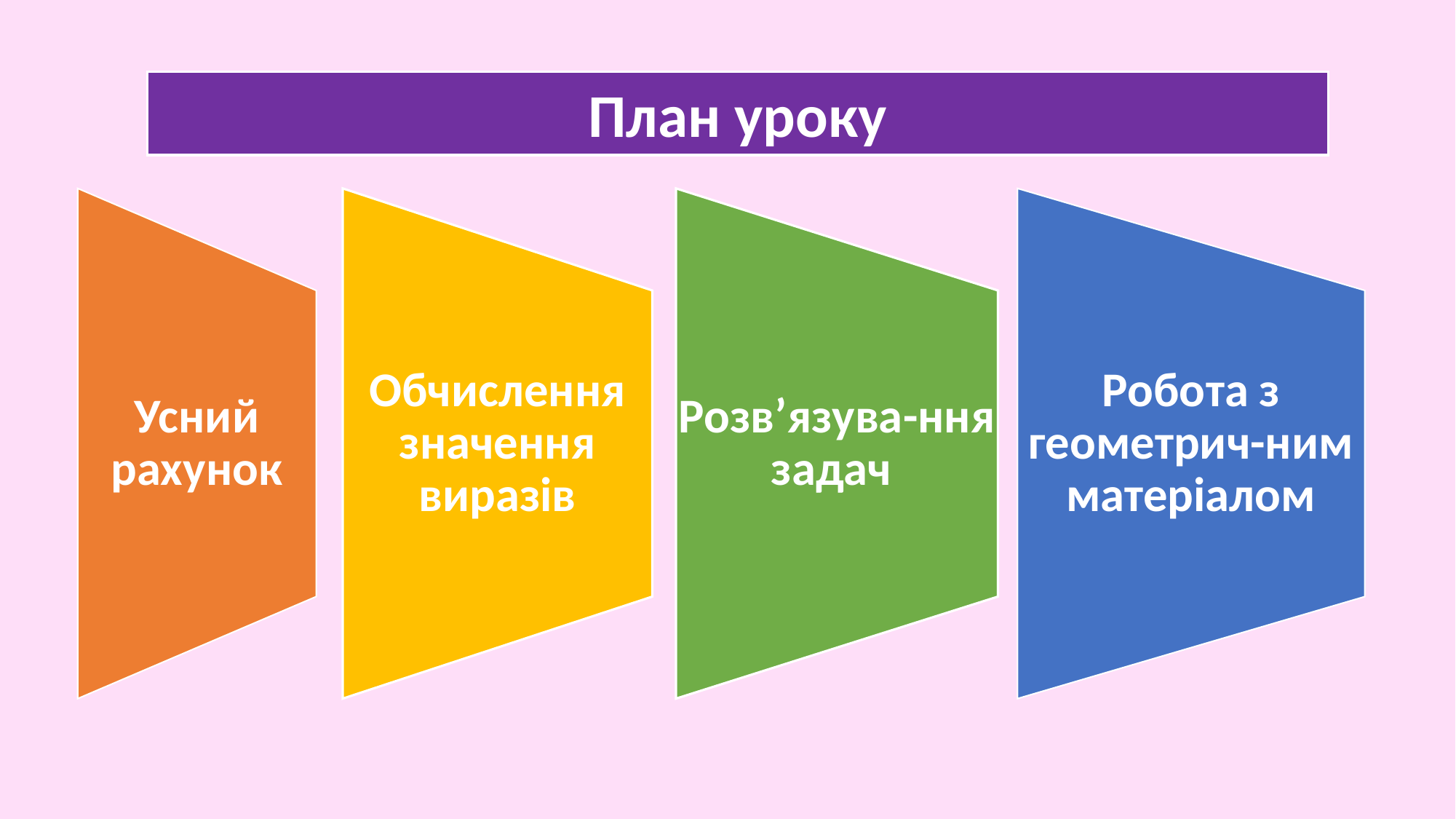

План уроку
Усний рахунок
Обчислення значення виразів
Розв’язува-ння задач
Робота з геометрич-ним матеріалом